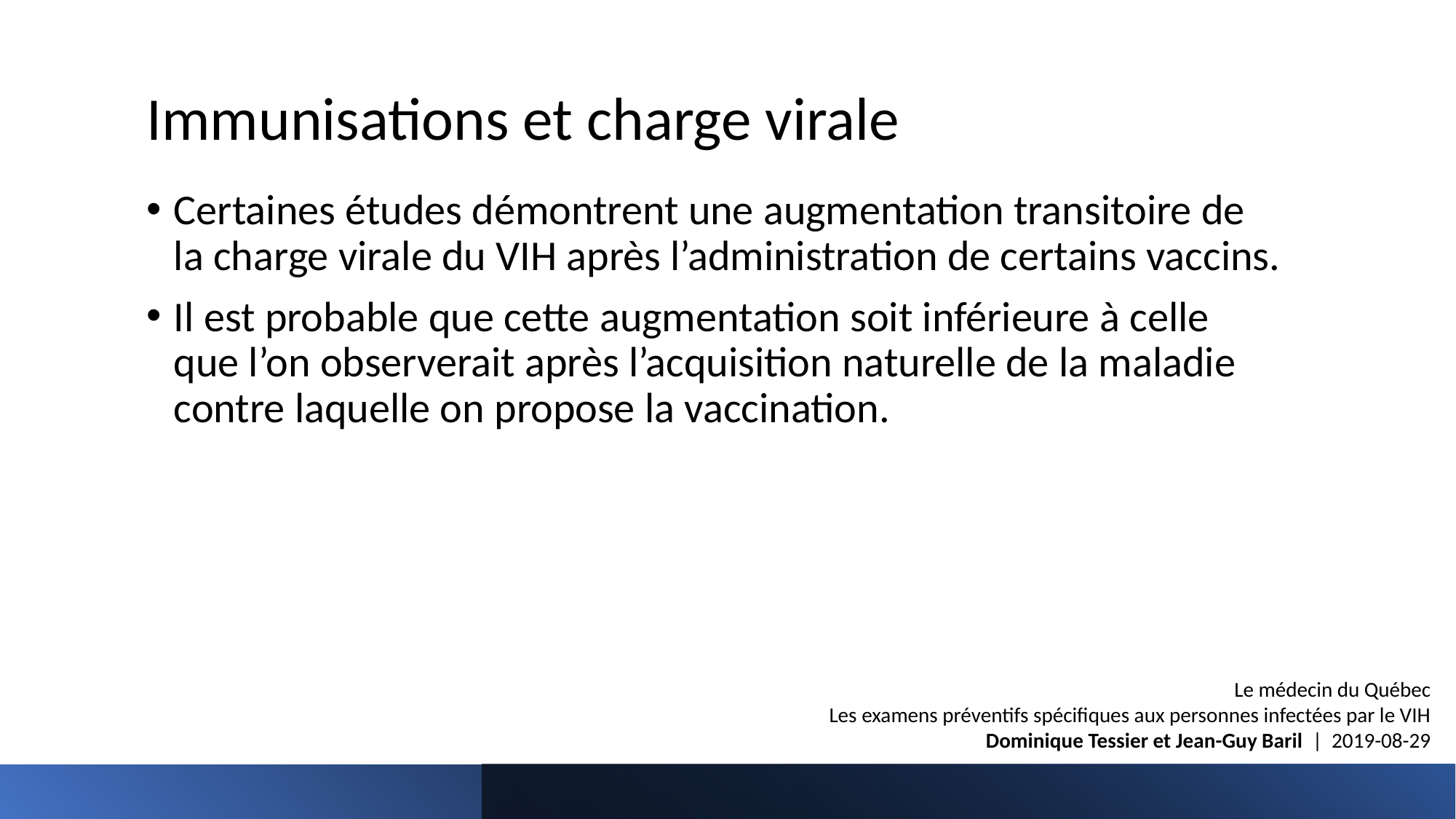

# Immunisations et charge virale
Certaines études démontrent une augmentation transitoire de la charge virale du VIH après l’administration de certains vaccins.
Il est probable que cette augmentation soit inférieure à celle que l’on observerait après l’acquisition naturelle de la maladie contre laquelle on propose la vaccination.
Le médecin du Québec
Les examens préventifs spécifiques aux personnes infectées par le VIH
Dominique Tessier et Jean-Guy Baril  |  2019-08-29